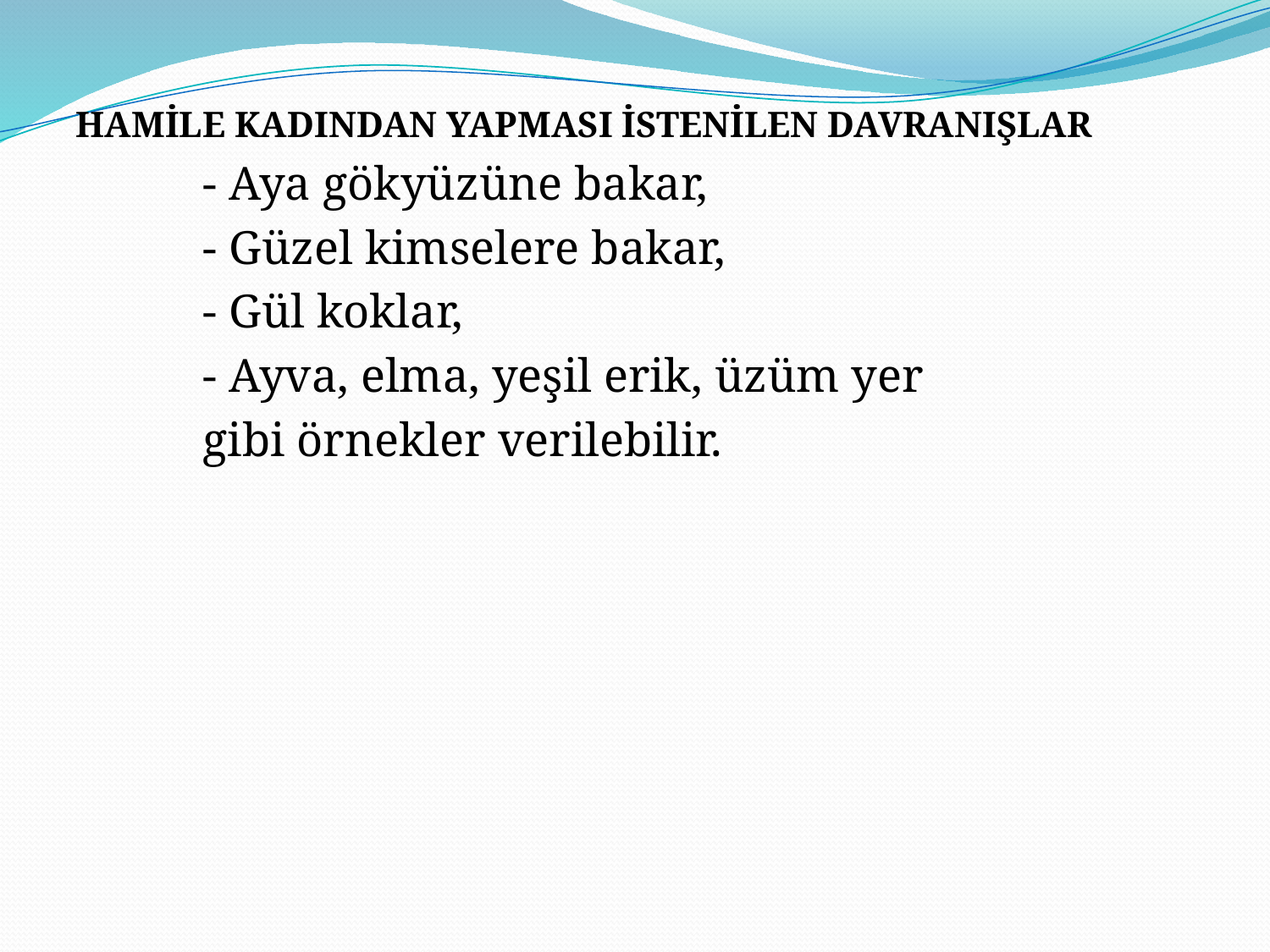

HAMİLE KADINDAN YAPMASI İSTENİLEN DAVRANIŞLAR
	- Aya gökyüzüne bakar,
	- Güzel kimselere bakar,
	- Gül koklar,
	- Ayva, elma, yeşil erik, üzüm yer
	gibi örnekler verilebilir.